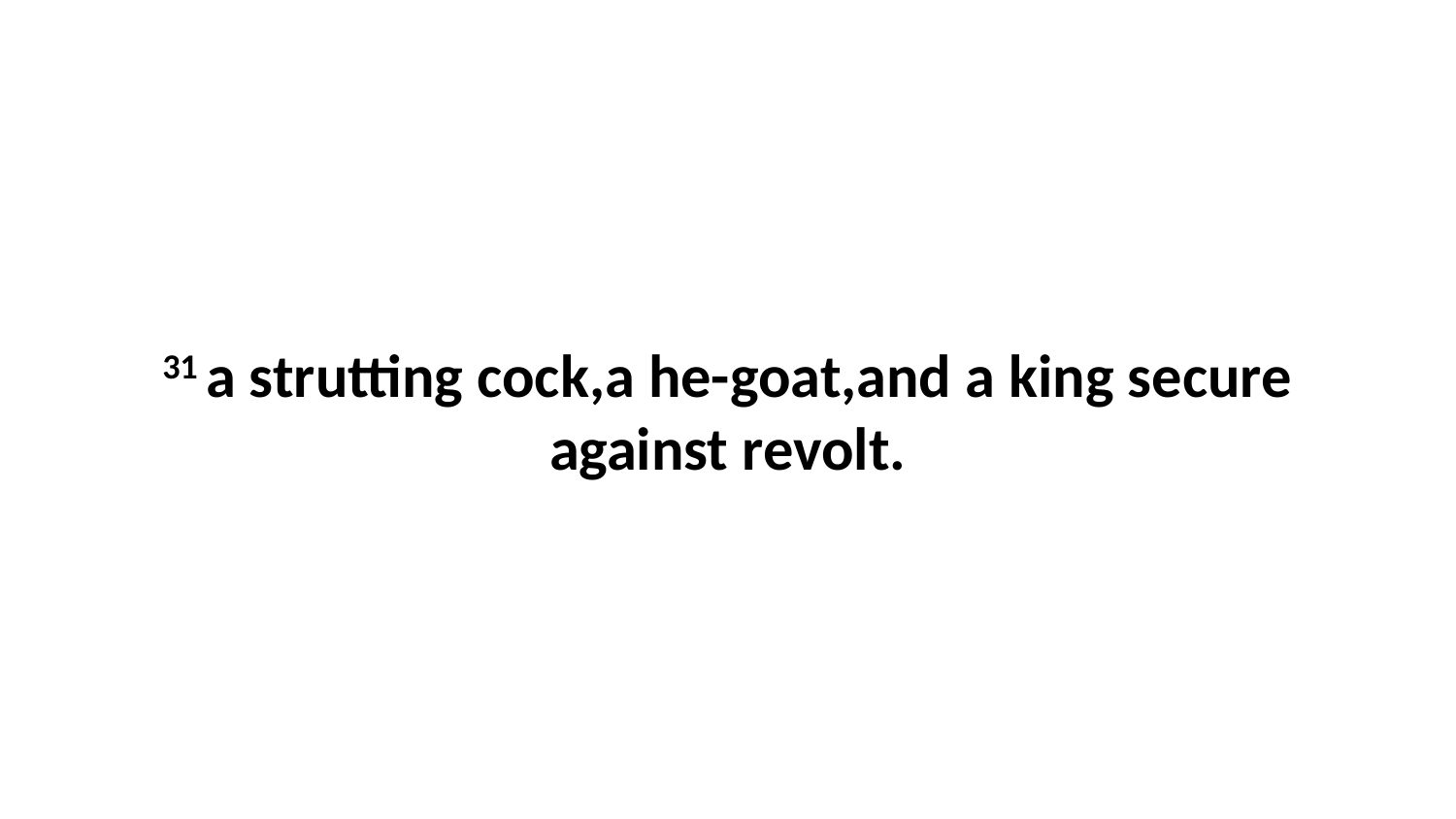

31 a strutting cock,a he-goat,and a king secure against revolt.